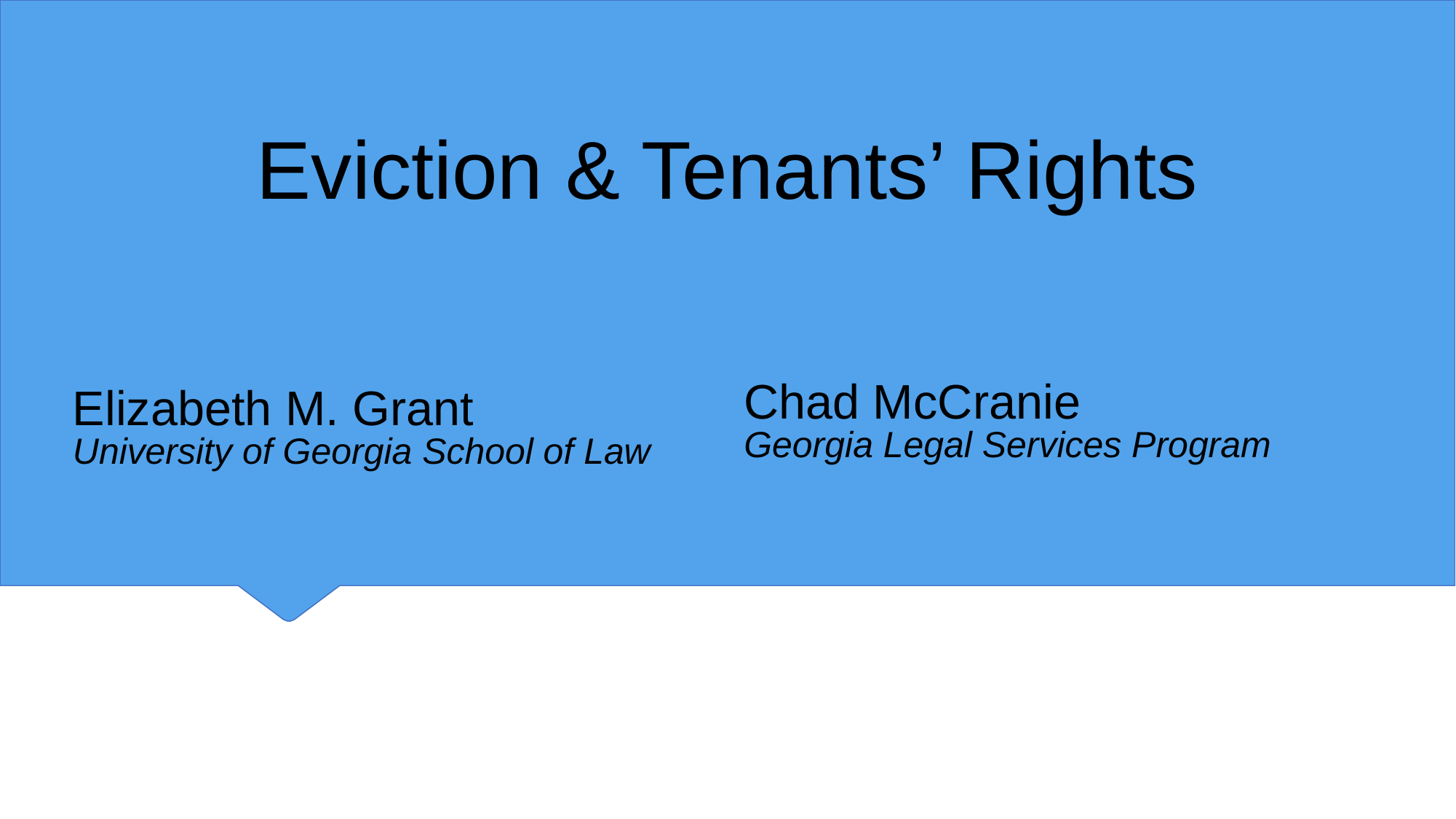

Eviction & Tenants’ Rights
Elizabeth M. Grant
University of Georgia School of Law
Chad McCranie
Georgia Legal Services Program